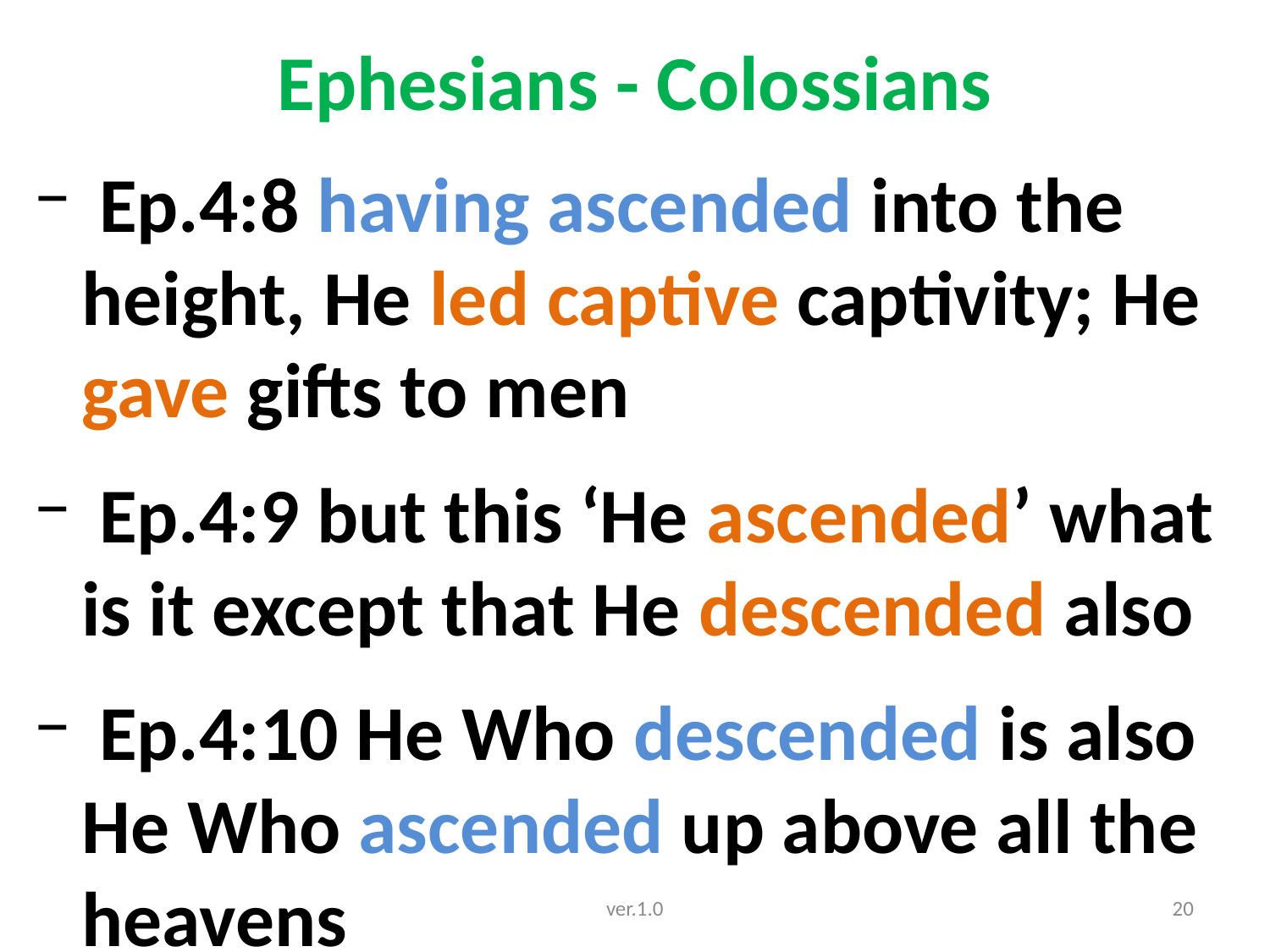

# Ephesians - Colossians
 Ep.4:8 having ascended into the height, He led captive captivity; He gave gifts to men
 Ep.4:9 but this ‘He ascended’ what is it except that He descended also
 Ep.4:10 He Who descended is also He Who ascended up above all the heavens
ver.1.0
20